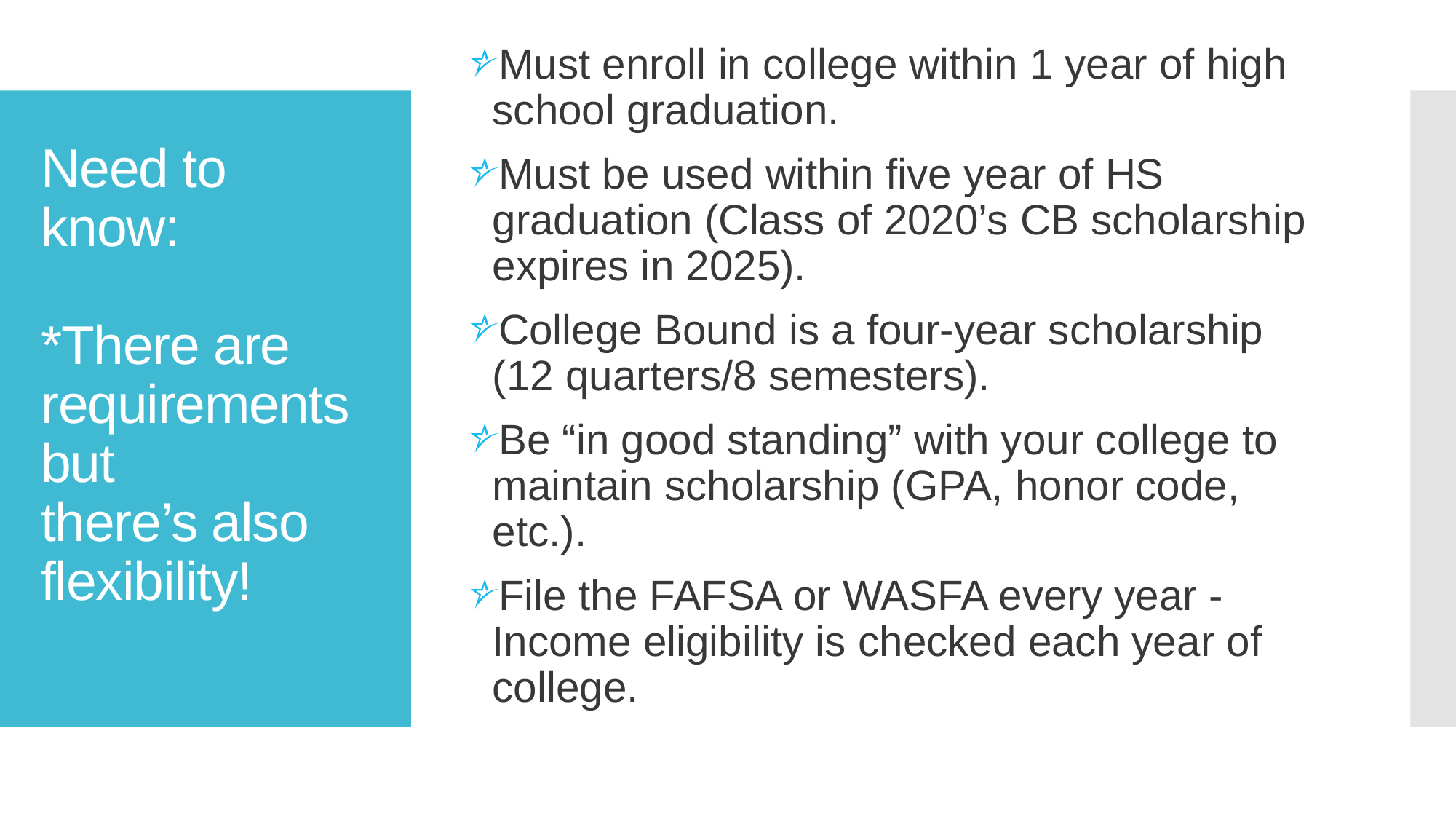

Must enroll in college within 1 year of high school graduation.
Must be used within five year of HS graduation (Class of 2020’s CB scholarship expires in 2025).
College Bound is a four-year scholarship (12 quarters/8 semesters).
Be “in good standing” with your college to maintain scholarship (GPA, honor code, etc.).
File the FAFSA or WASFA every year - Income eligibility is checked each year of college.

# Need to know: *There are requirements but there’s also flexibility!